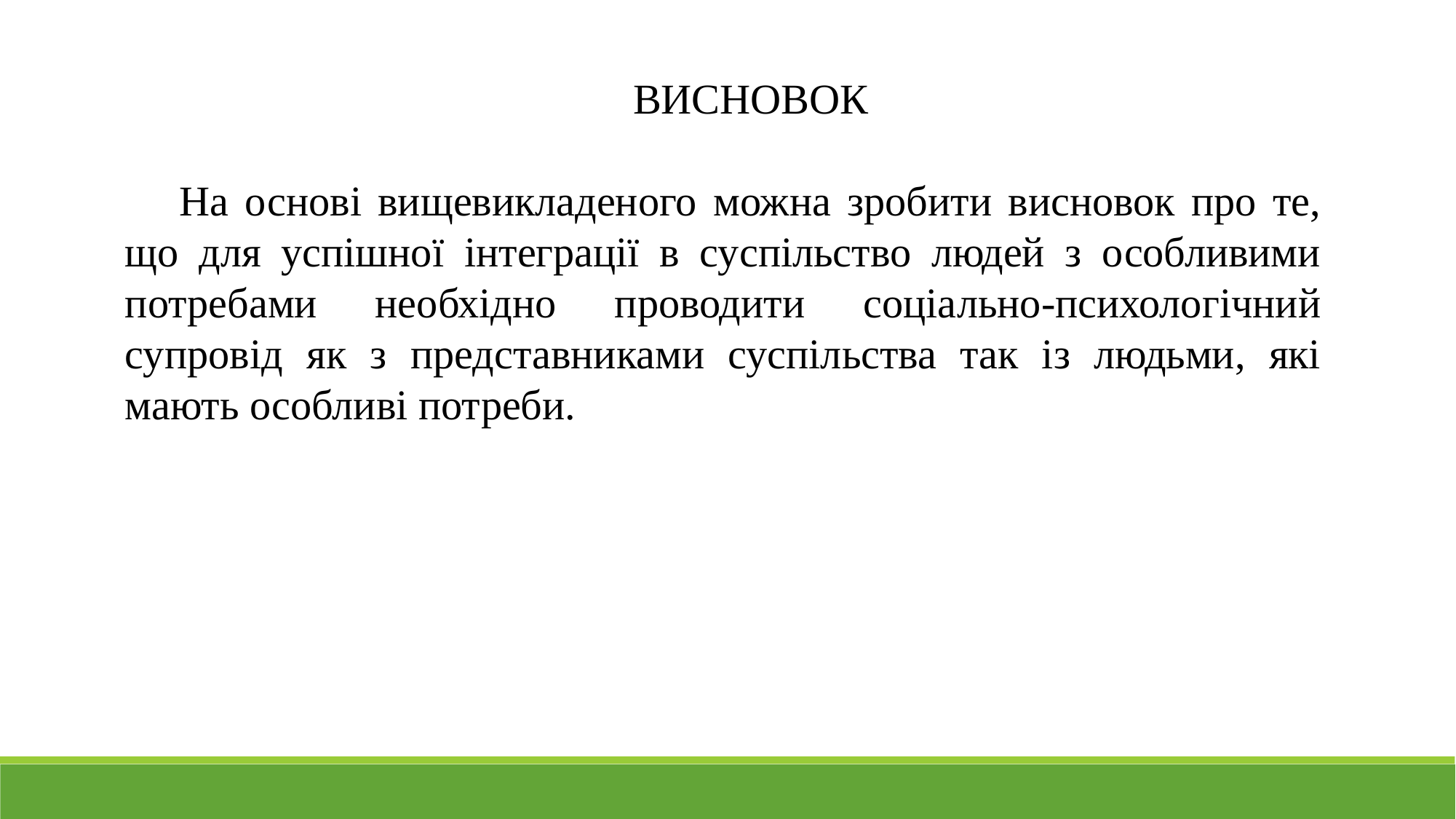

ВИСНОВОК

На основі вищевикладеного можна зробити висновок про те, що для успішної інтеграції в суспільство людей з особливими потребами необхідно проводити соціально-психологічний супровід як з представниками суспільства так із людьми, які мають особливі потреби.